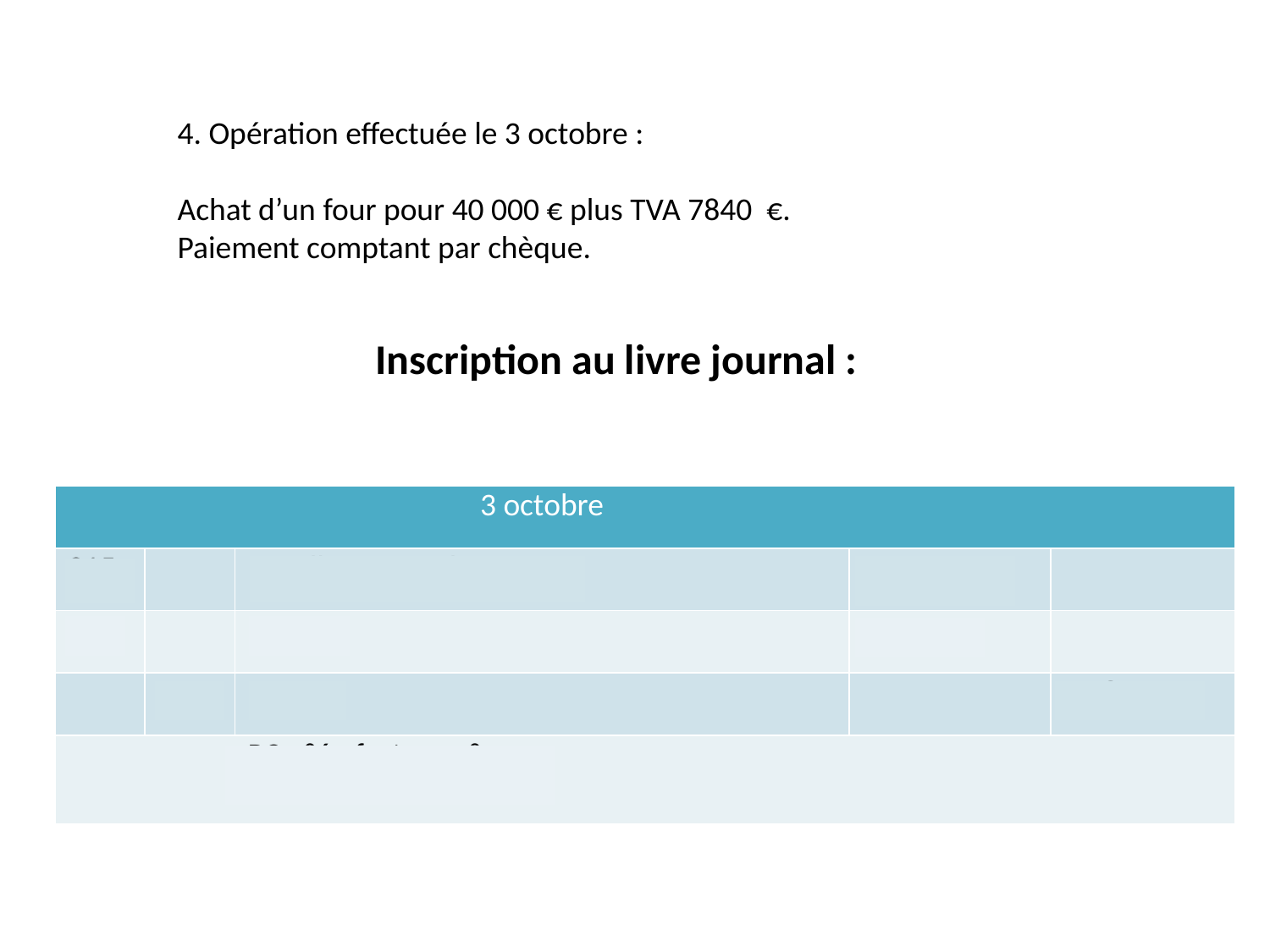

4. Opération effectuée le 3 octobre :

Achat d’un four pour 40 000 € plus TVA 7840  €.
Paiement comptant par chèque.
Inscription au livre journal :
|  |  | 3 octobre |  |  |
| --- | --- | --- | --- | --- |
| 215 |  | Installations techniques | 40 000,00 |  |
| 445 |  | Etat | 7 840,00 |  |
|  | 512 | Banque |  | 47 840,00 |
|  |  | PC n°6 : facture n°xxx |  |  |